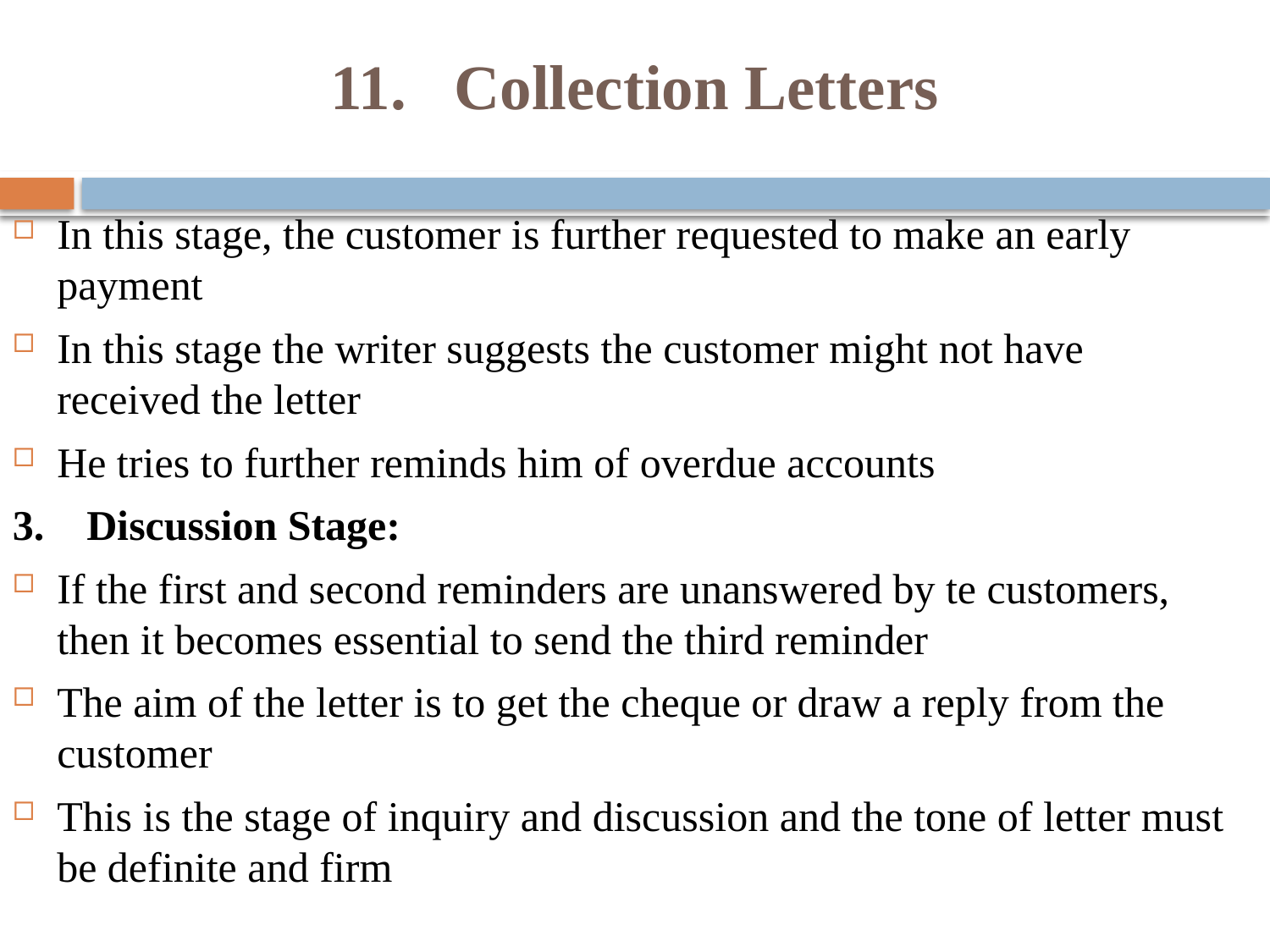

# 11.   Collection Letters
In this stage, the customer is further requested to make an early payment
In this stage the writer suggests the customer might not have received the letter
He tries to further reminds him of overdue accounts
3.    Discussion Stage:
If the first and second reminders are unanswered by te customers, then it becomes essential to send the third reminder
The aim of the letter is to get the cheque or draw a reply from the customer
This is the stage of inquiry and discussion and the tone of letter must be definite and firm